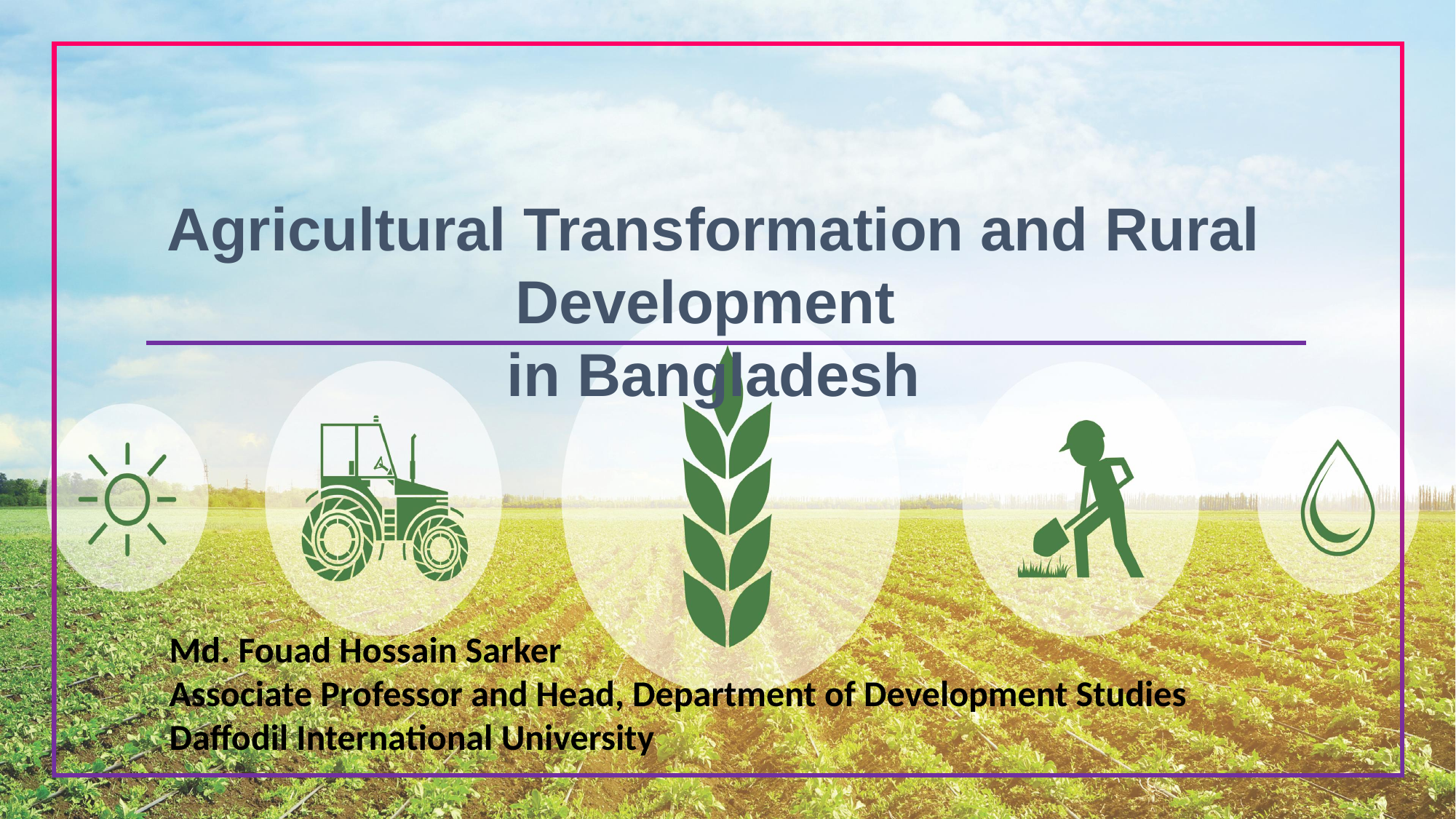

Agricultural Transformation and Rural Development
in Bangladesh
Md. Fouad Hossain Sarker
Associate Professor and Head, Department of Development Studies
Daffodil International University